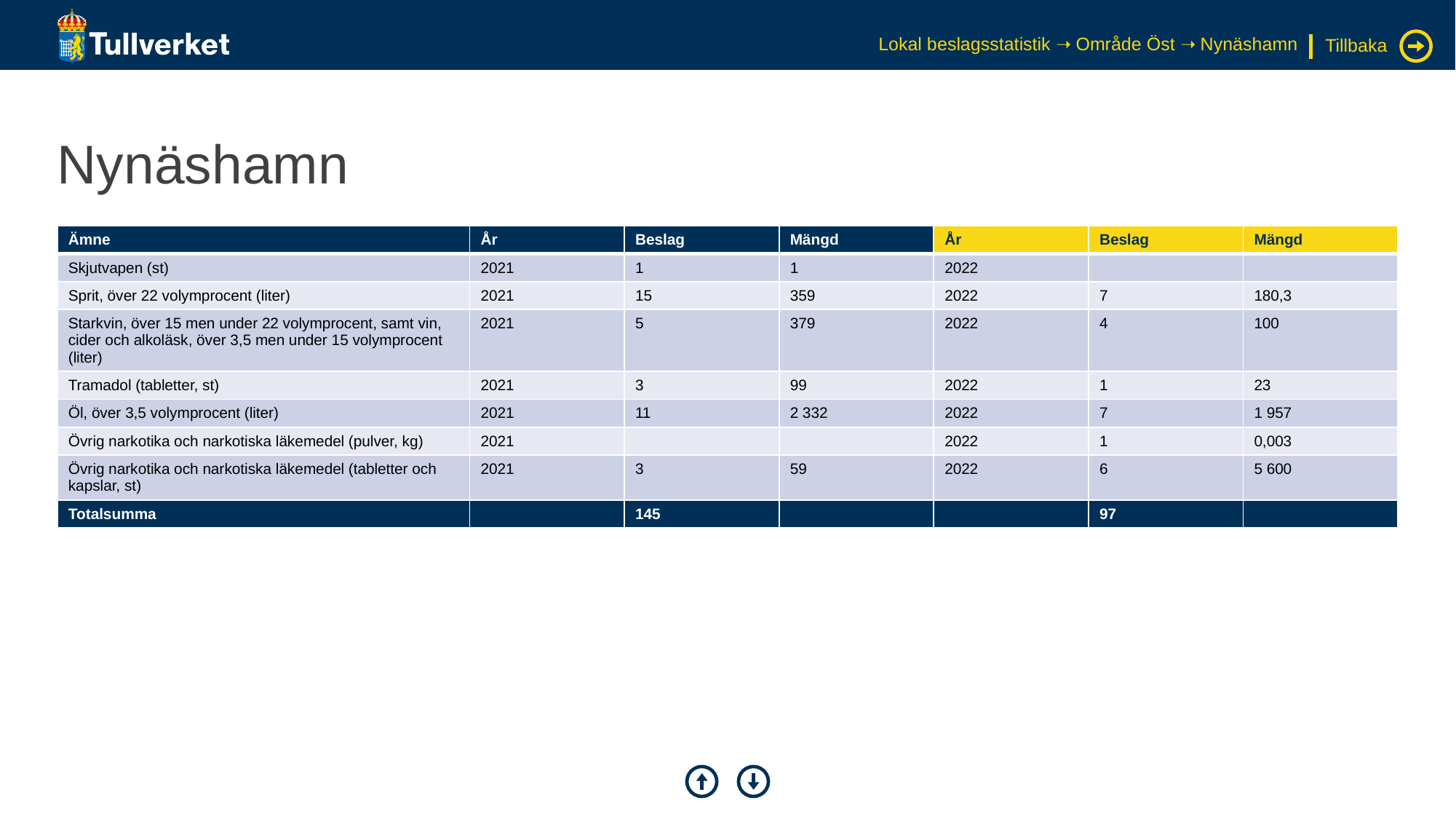

Lokal beslagsstatistik ➝ Område Öst ➝ Nynäshamn
Tillbaka
# Nynäshamn
| Ämne | År | Beslag | Mängd | År | Beslag | Mängd |
| --- | --- | --- | --- | --- | --- | --- |
| Skjutvapen (st) | 2021 | 1 | 1 | 2022 |  |  |
| Sprit, över 22 volymprocent (liter) | 2021 | 15 | 359 | 2022 | 7 | 180,3 |
| Starkvin, över 15 men under 22 volymprocent, samt vin, cider och alkoläsk, över 3,5 men under 15 volymprocent (liter) | 2021 | 5 | 379 | 2022 | 4 | 100 |
| Tramadol (tabletter, st) | 2021 | 3 | 99 | 2022 | 1 | 23 |
| Öl, över 3,5 volymprocent (liter) | 2021 | 11 | 2 332 | 2022 | 7 | 1 957 |
| Övrig narkotika och narkotiska läkemedel (pulver, kg) | 2021 |  |  | 2022 | 1 | 0,003 |
| Övrig narkotika och narkotiska läkemedel (tabletter och kapslar, st) | 2021 | 3 | 59 | 2022 | 6 | 5 600 |
| Totalsumma |  | 145 |  |  | 97 |  |